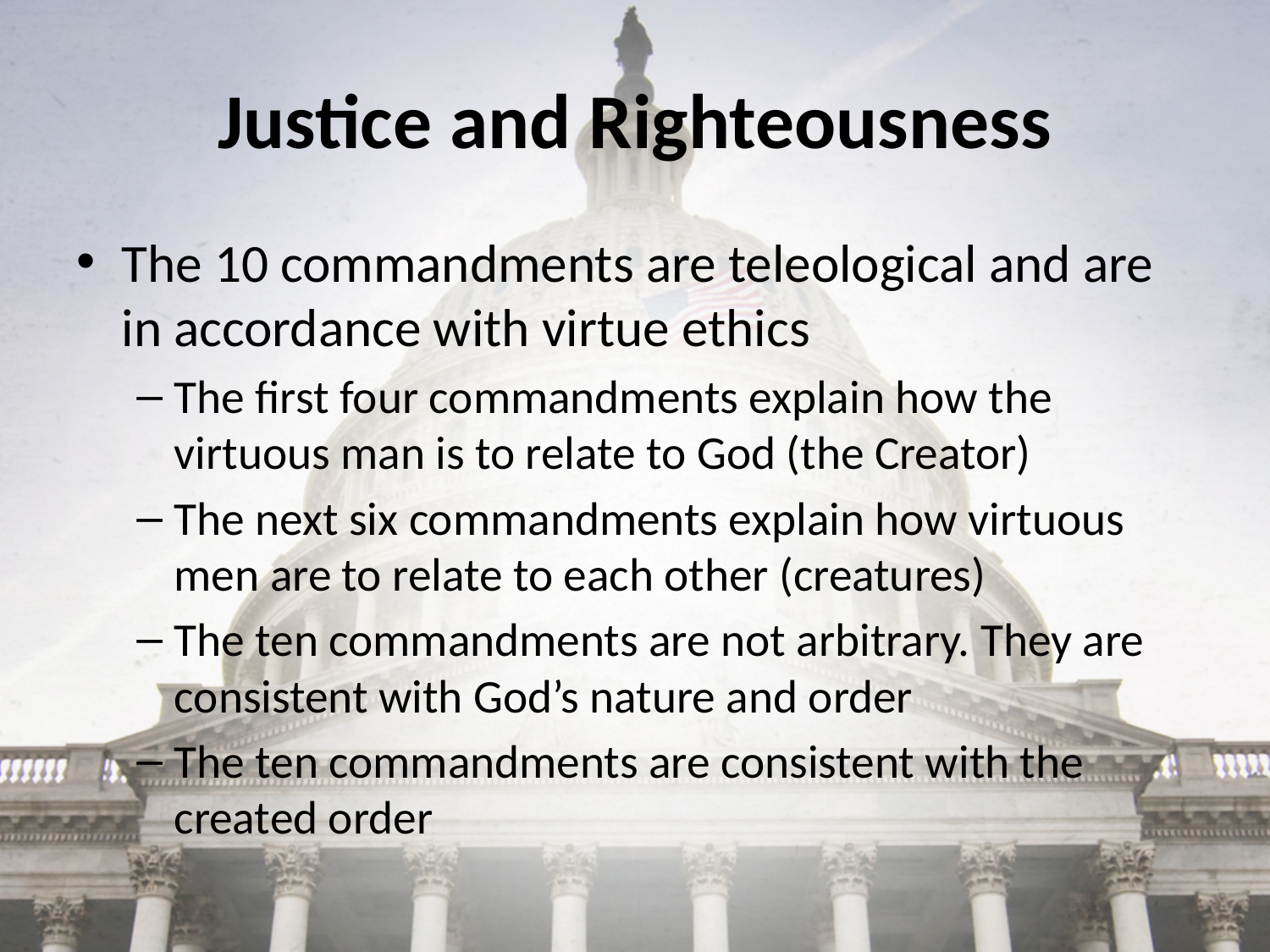

# Justice and Righteousness
The 10 commandments are teleological and are in accordance with virtue ethics
The first four commandments explain how the virtuous man is to relate to God (the Creator)
The next six commandments explain how virtuous men are to relate to each other (creatures)
The ten commandments are not arbitrary. They are consistent with God’s nature and order
The ten commandments are consistent with the created order